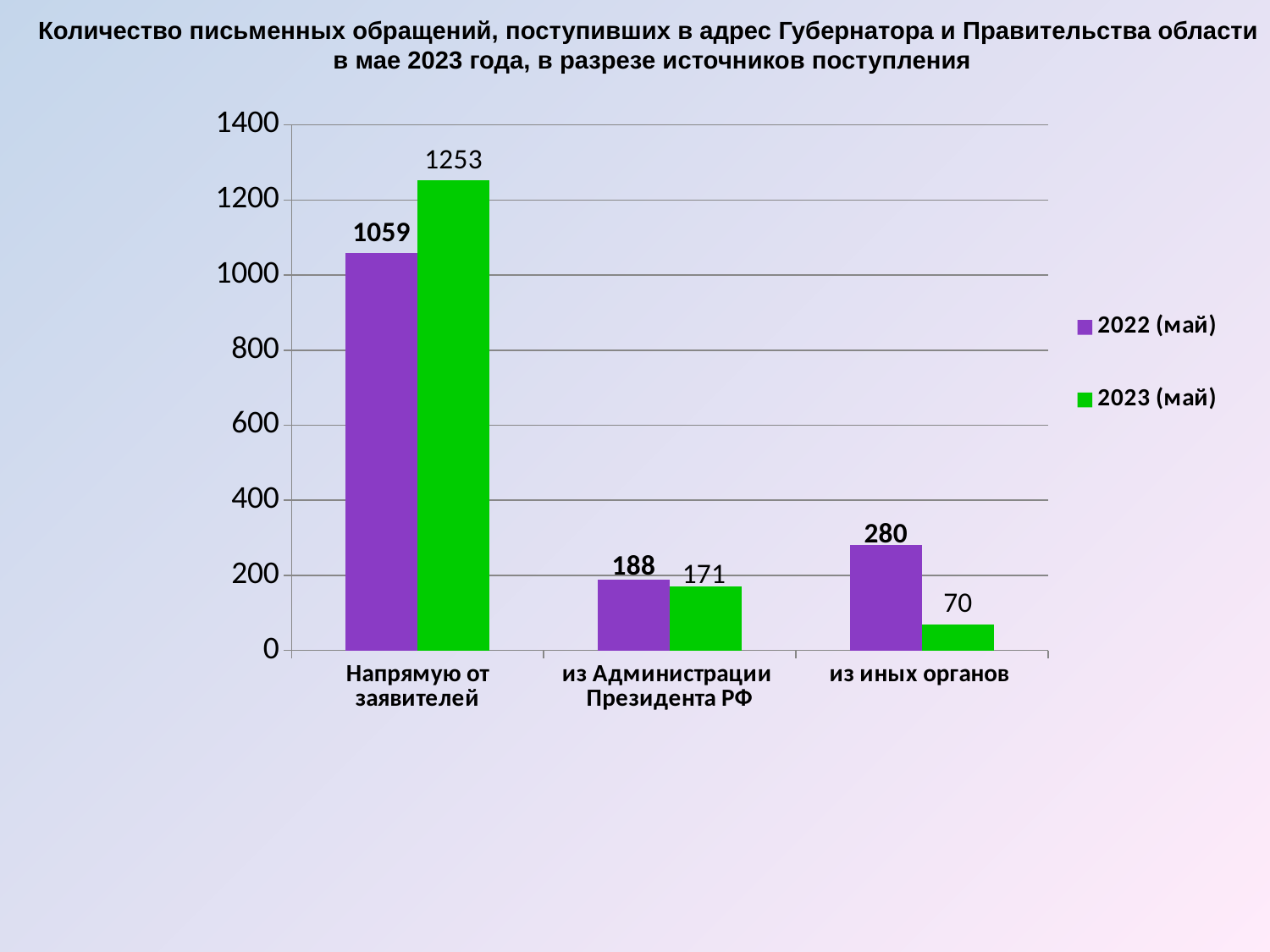

Количество письменных обращений, поступивших в адрес Губернатора и Правительства области
в мае 2023 года, в разрезе источников поступления

### Chart

| Category | 2022 (май) | 2023 (май) |
|---|---|---|
| Напрямую от заявителей | 1059.0 | 1253.0 |
| из Администрации  Президента РФ | 188.0 | 171.0 |
| из иных органов  | 280.0 | 70.0 |